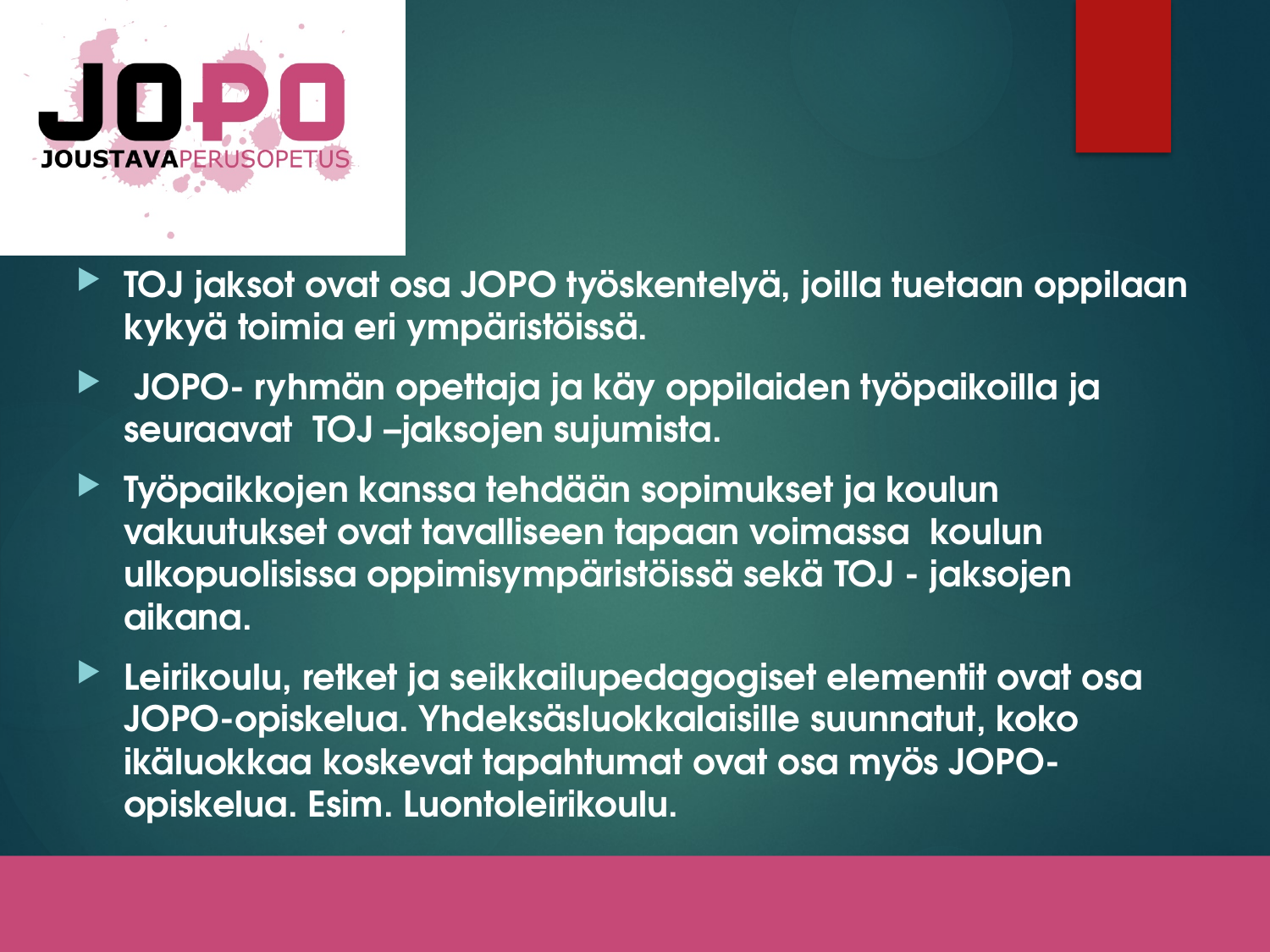

TOJ jaksot ovat osa JOPO työskentelyä, joilla tuetaan oppilaan kykyä toimia eri ympäristöissä.
 JOPO- ryhmän opettaja ja käy oppilaiden työpaikoilla ja seuraavat  TOJ –jaksojen sujumista.
Työpaikkojen kanssa tehdään sopimukset ja koulun vakuutukset ovat tavalliseen tapaan voimassa  koulun ulkopuolisissa oppimisympäristöissä sekä TOJ - jaksojen aikana.
Leirikoulu, retket ja seikkailupedagogiset elementit ovat osa JOPO-opiskelua. Yhdeksäsluokkalaisille suunnatut, koko ikäluokkaa koskevat tapahtumat ovat osa myös JOPO- opiskelua. Esim. Luontoleirikoulu.